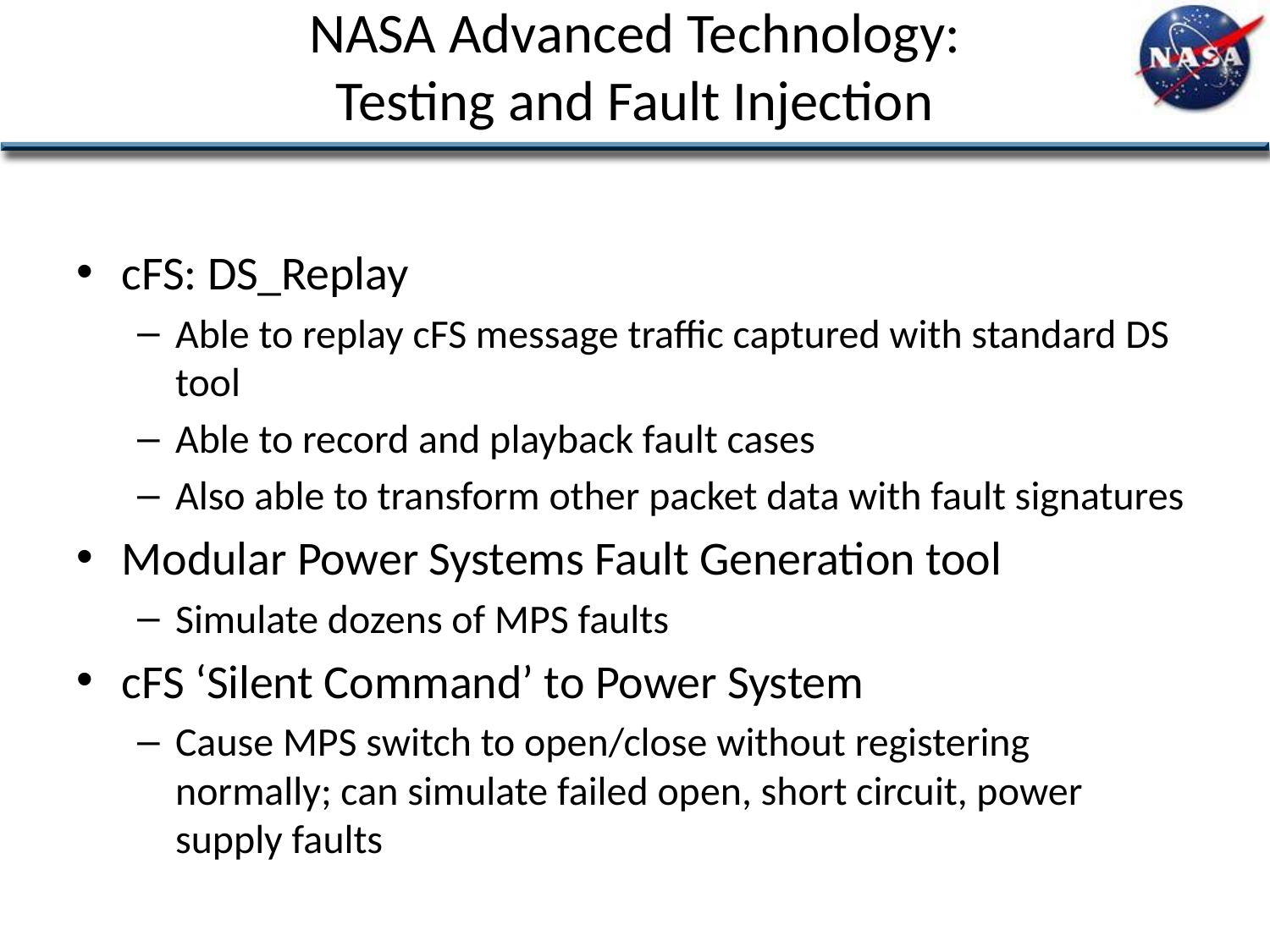

# NASA Advanced Technology: Testing and Fault Injection
cFS: DS_Replay
Able to replay cFS message traffic captured with standard DS tool
Able to record and playback fault cases
Also able to transform other packet data with fault signatures
Modular Power Systems Fault Generation tool
Simulate dozens of MPS faults
cFS ‘Silent Command’ to Power System
Cause MPS switch to open/close without registering normally; can simulate failed open, short circuit, power supply faults